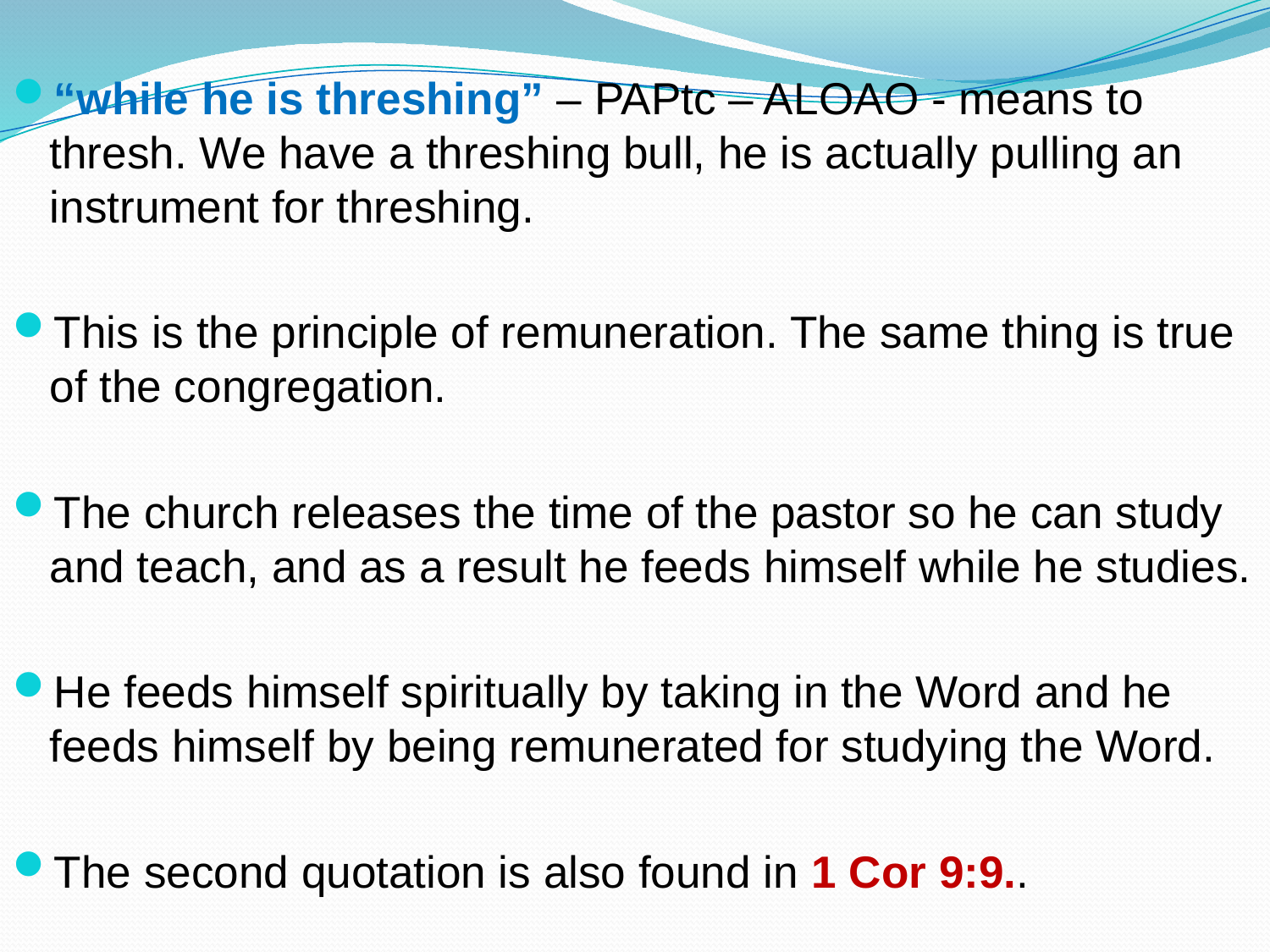

“while he is threshing” – PAPtc – ALOAO - means to thresh. We have a threshing bull, he is actually pulling an instrument for threshing.

This is the principle of remuneration. The same thing is true of the congregation.

The church releases the time of the pastor so he can study and teach, and as a result he feeds himself while he studies.

He feeds himself spiritually by taking in the Word and he feeds himself by being remunerated for studying the Word.

The second quotation is also found in 1 Cor 9:9..